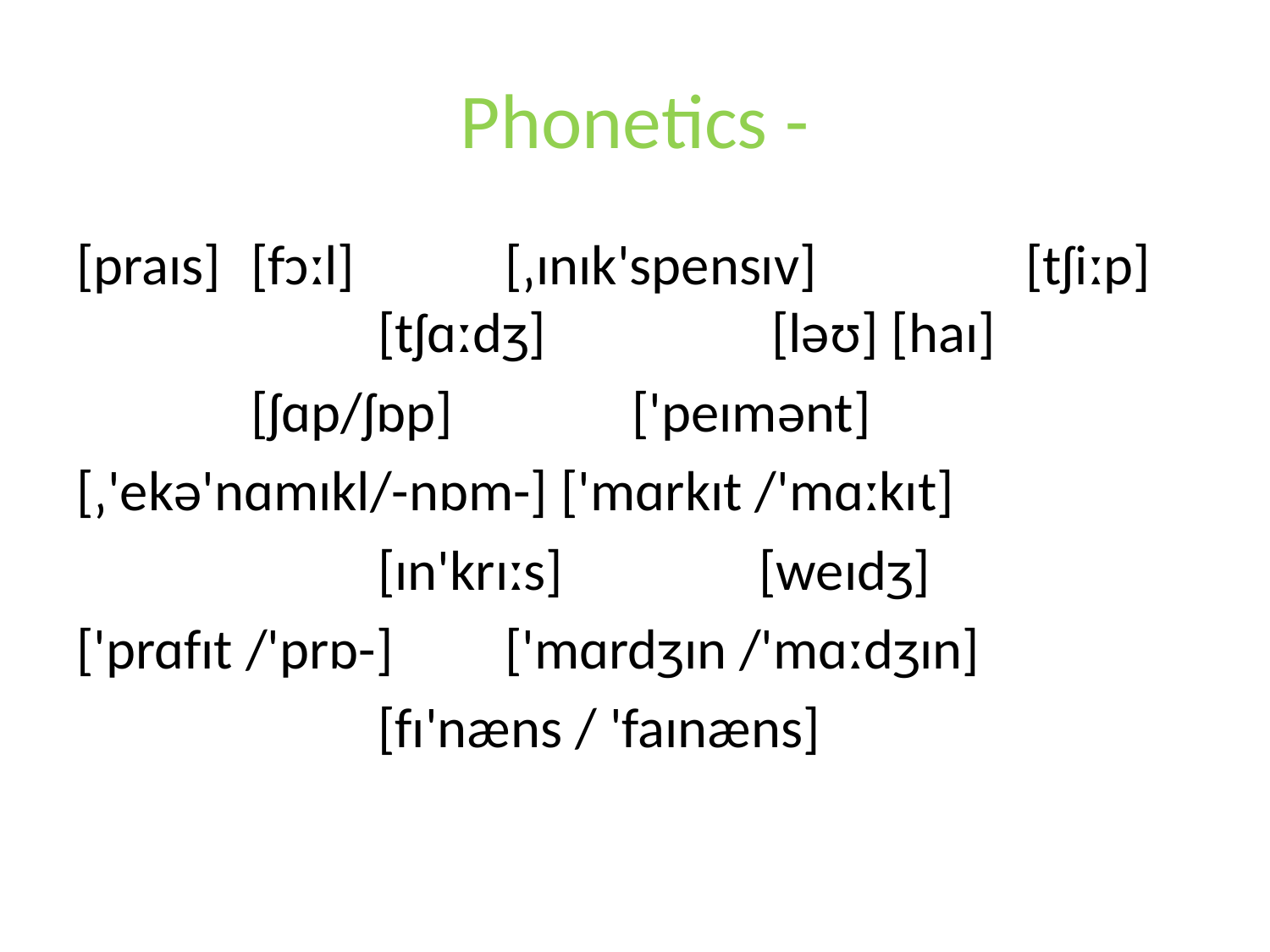

# Phonetics -
[praɪs]	[fɔːl]		[‚ɪnɪk'spensɪv] 		 [tʃiːp]		[tʃɑːdʒ]		 [ləʊ] [haɪ]
		[ʃɑp/ʃɒp]	 	['peɪmənt]
[‚'ekə'nɑmɪkl/-nɒm-] ['mɑrkɪt /'mɑːkɪt]
			[ɪn'krɪːs] 		[weɪdʒ]
['prɑfɪt /'prɒ-]	['mɑrdʒɪn /'mɑːdʒɪn]
			[fɪ'næns / 'faɪnæns]